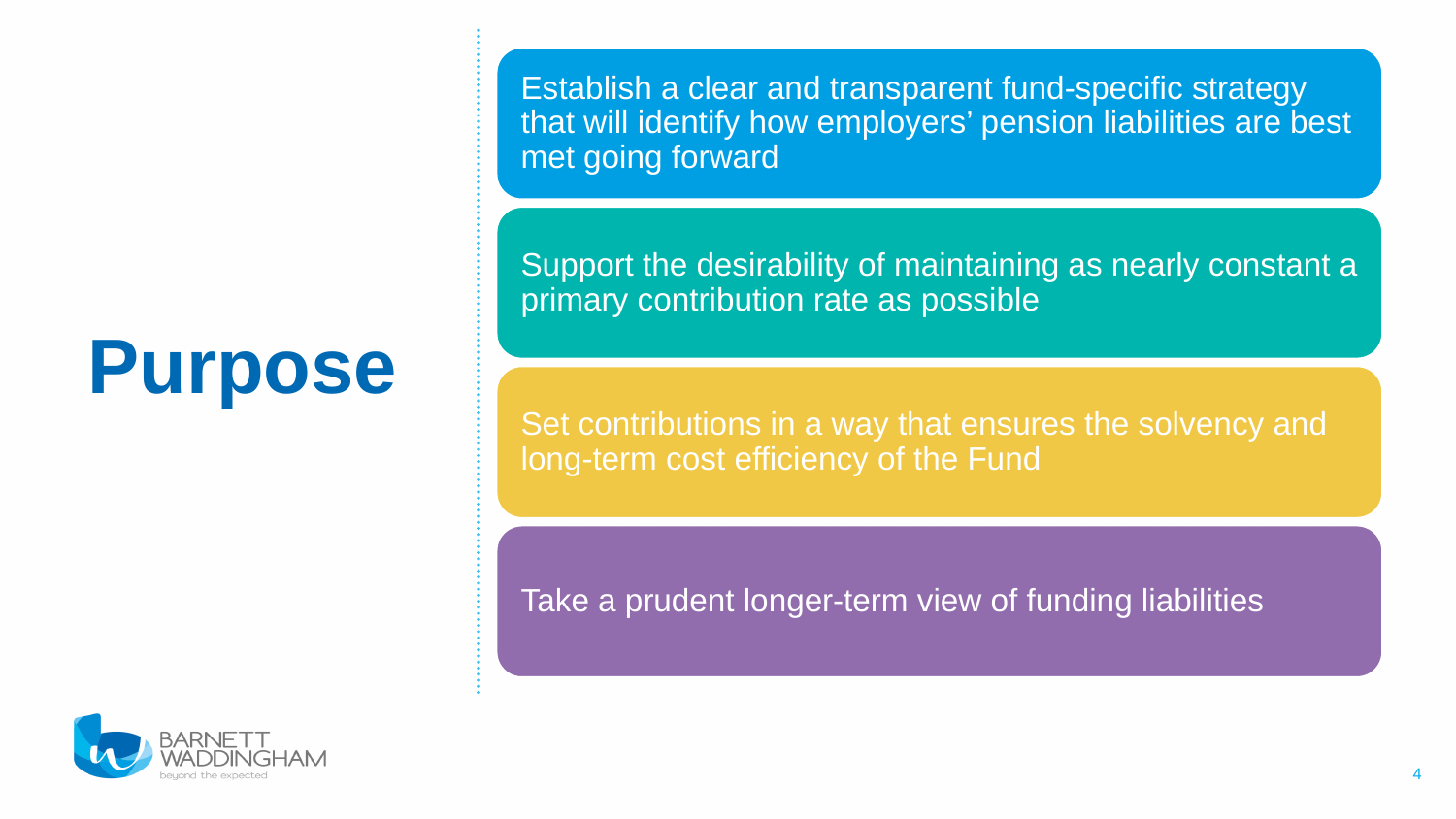

Purpose
Establish a clear and transparent fund-specific strategy that will identify how employers’ pension liabilities are best met going forward
Support the desirability of maintaining as nearly constant a primary contribution rate as possible
Set contributions in a way that ensures the solvency and long-term cost efficiency of the Fund
Take a prudent longer-term view of funding liabilities
4